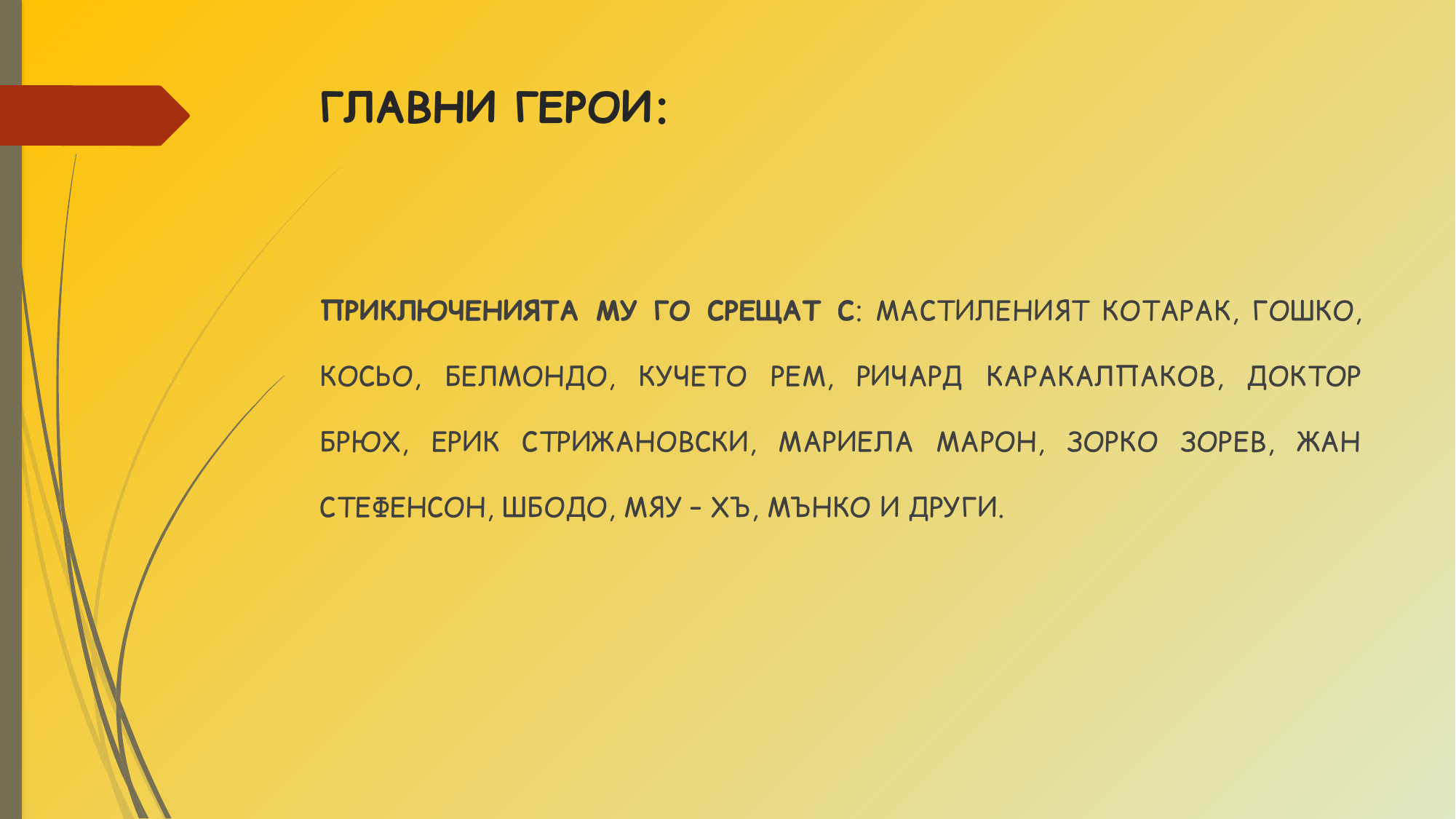

# ГЛАВНИ ГЕРОИ:
ПРИКЛЮЧЕНИЯТА МУ ГО СРЕЩАТ С: МАСТИЛЕНИЯТ КОТАРАК, ГОШКО, КОСЬО, БЕЛМОНДО, КУЧЕТО РЕМ, РИЧАРД КАРАКАЛПАКОВ, ДОКТОР БРЮХ, ЕРИК СТРИЖАНОВСКИ, МАРИЕЛА МАРОН, ЗОРКО ЗОРЕВ, ЖАН СТЕФЕНСОН, ШБОДО, МЯУ – ХЪ, МЪНКО И ДРУГИ.